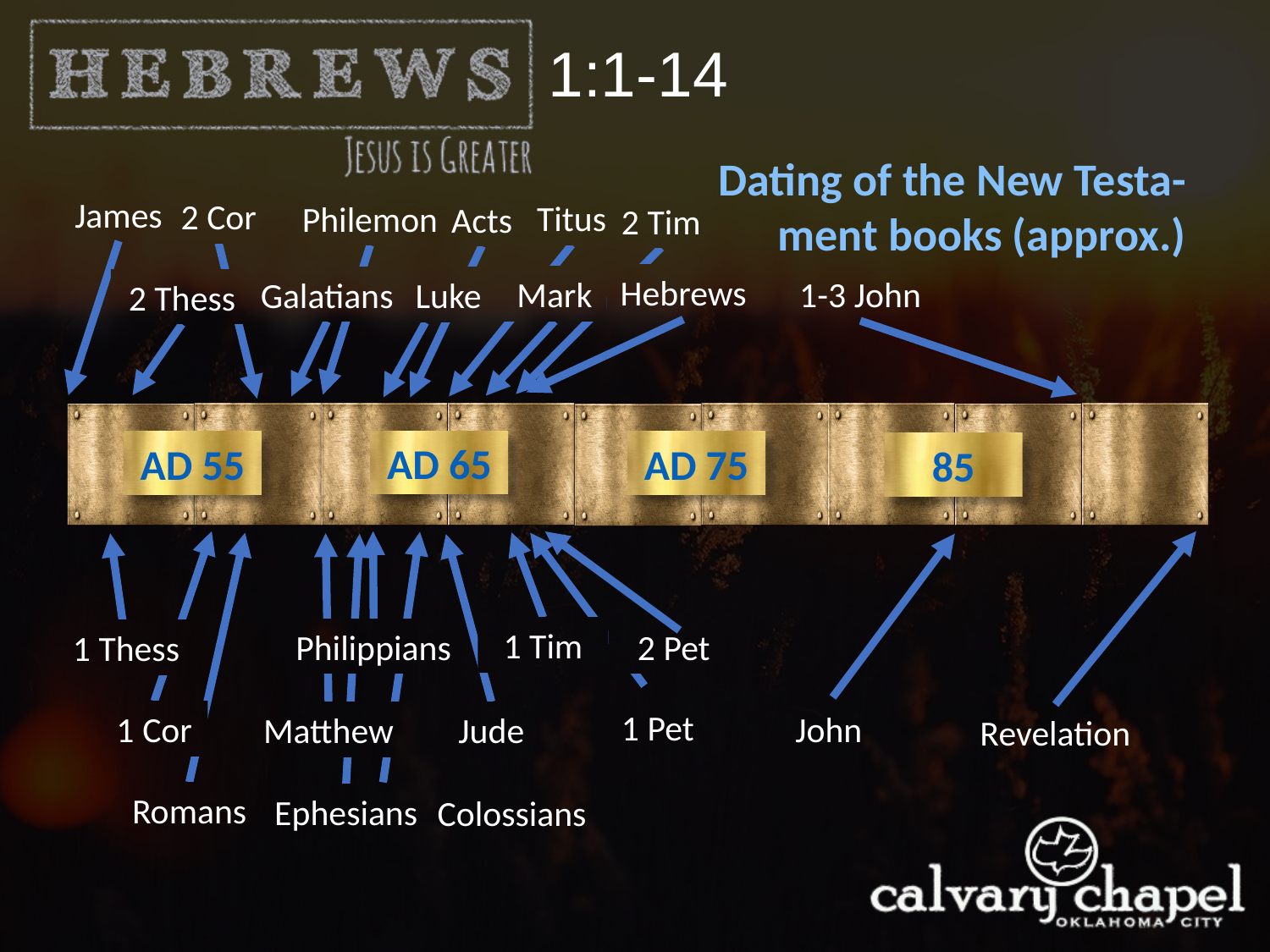

1:1-14
Dating of the New Testa-
ment books (approx.)
James
2 Cor
Titus
Philemon
Acts
2 Tim
Hebrews
1-3 John
Mark
Galatians
Luke
2 Thess

AD 65
AD 55
AD 75
85
1 Tim
2 Pet
Philippians
1 Thess
1 Pet
John
1 Cor
Jude
Matthew
Revelation
Romans
Ephesians
Colossians